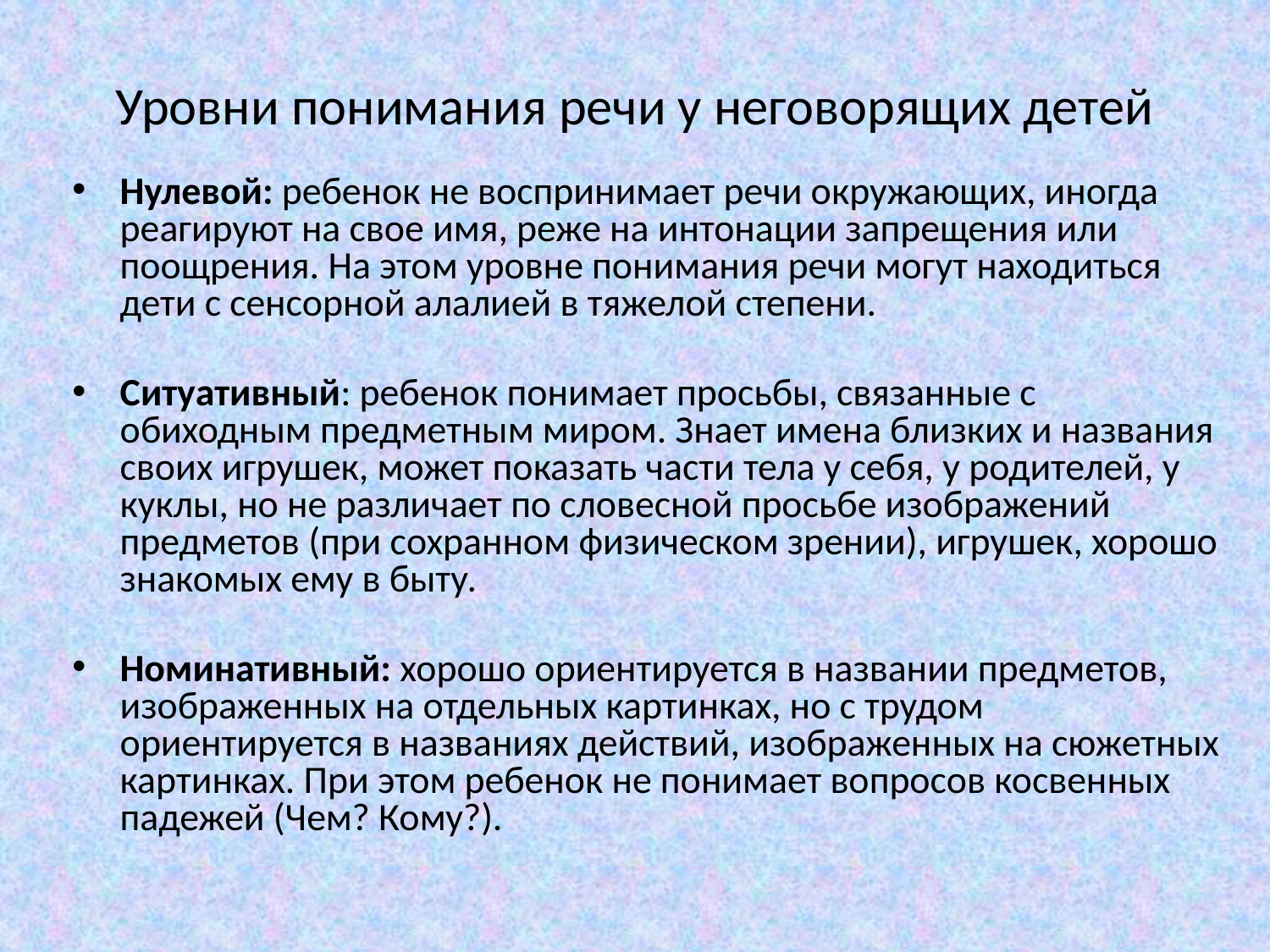

# Уровни понимания речи у неговорящих детей
Нулевой: ребенок не воспринимает речи окружающих, иногда реагируют на свое имя, реже на интонации запрещения или поощрения. На этом уровне понимания речи могут находиться дети с сенсорной алалией в тяжелой степени.

Ситуативный: ребенок понимает просьбы, связанные с обиходным предметным миром. Знает имена близких и названия своих игрушек, может показать части тела у себя, у родителей, у куклы, но не различает по словесной просьбе изображений предметов (при сохранном физическом зрении), игрушек, хорошо знакомых ему в быту.

Номинативный: хорошо ориентируется в названии предметов, изображенных на отдельных картинках, но с трудом ориентируется в названиях действий, изображенных на сюжетных картинках. При этом ребенок не понимает вопросов косвенных падежей (Чем? Кому?).